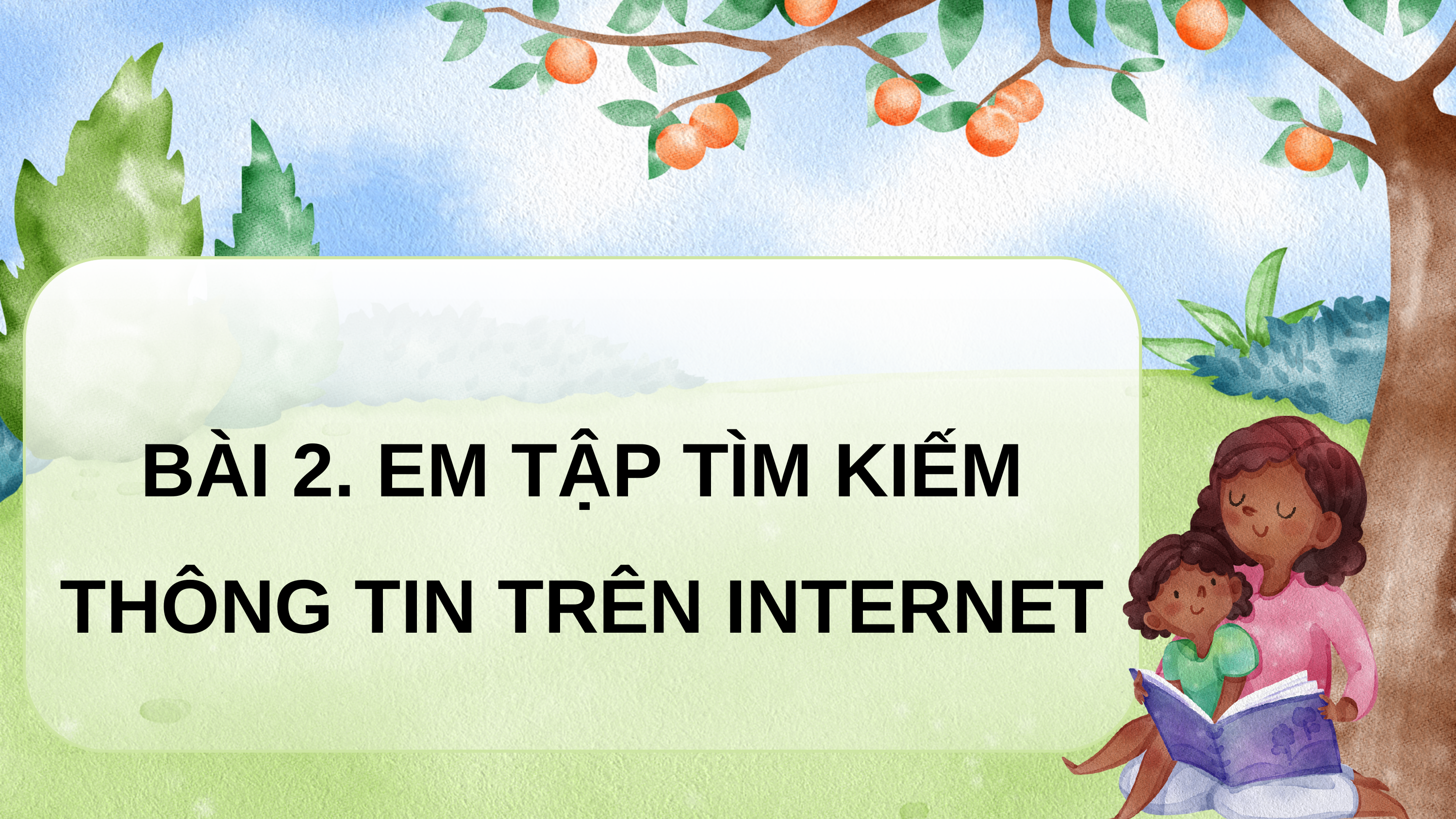

BÀI 2. EM TẬP TÌM KIẾM THÔNG TIN TRÊN INTERNET